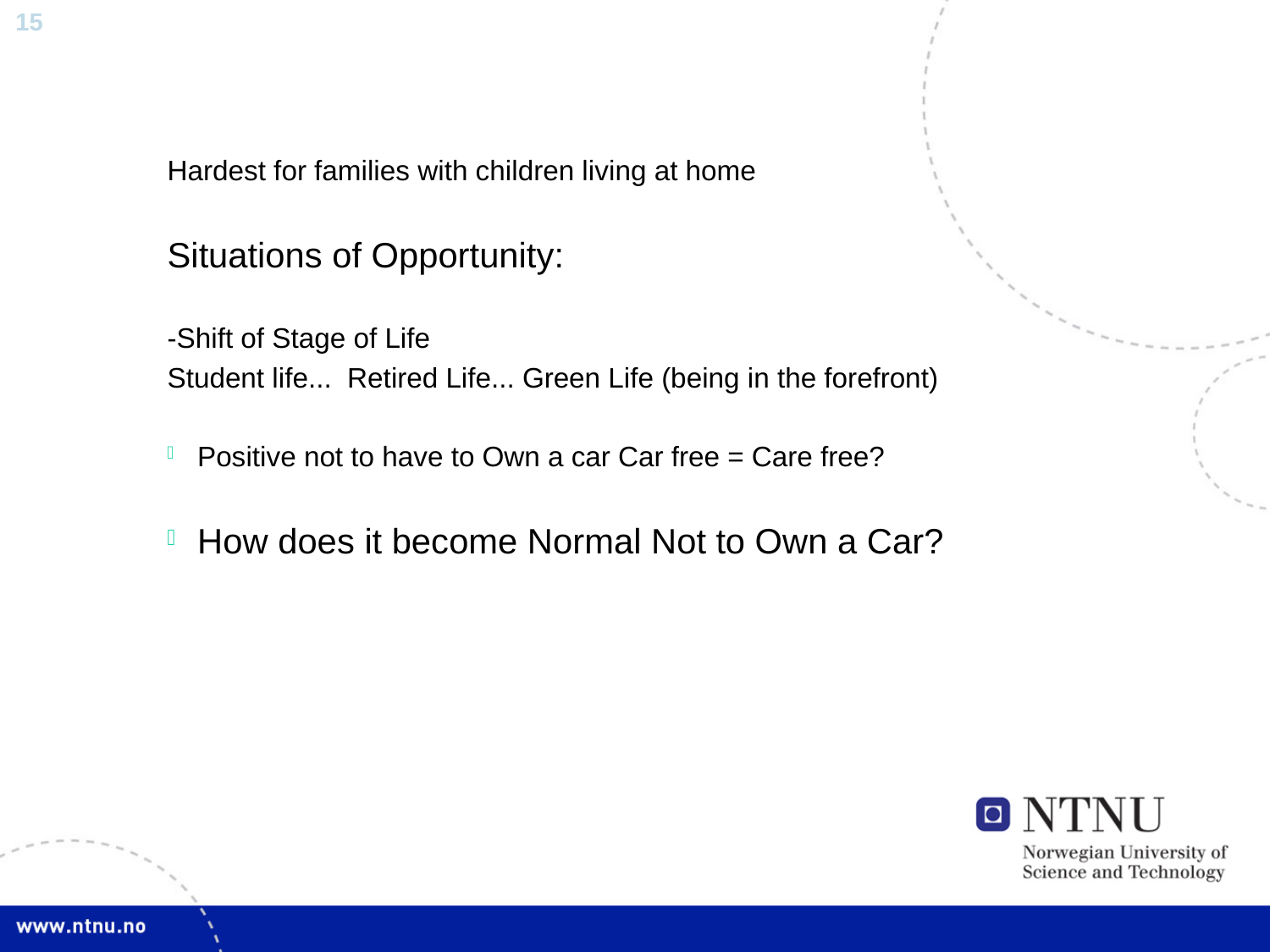

Hardest for families with children living at home

Situations of Opportunity:

-Shift of Stage of Life
Student life...  Retired Life... Green Life (being in the forefront)

Positive not to have to Own a car Car free = Care free?

How does it become Normal Not to Own a Car?